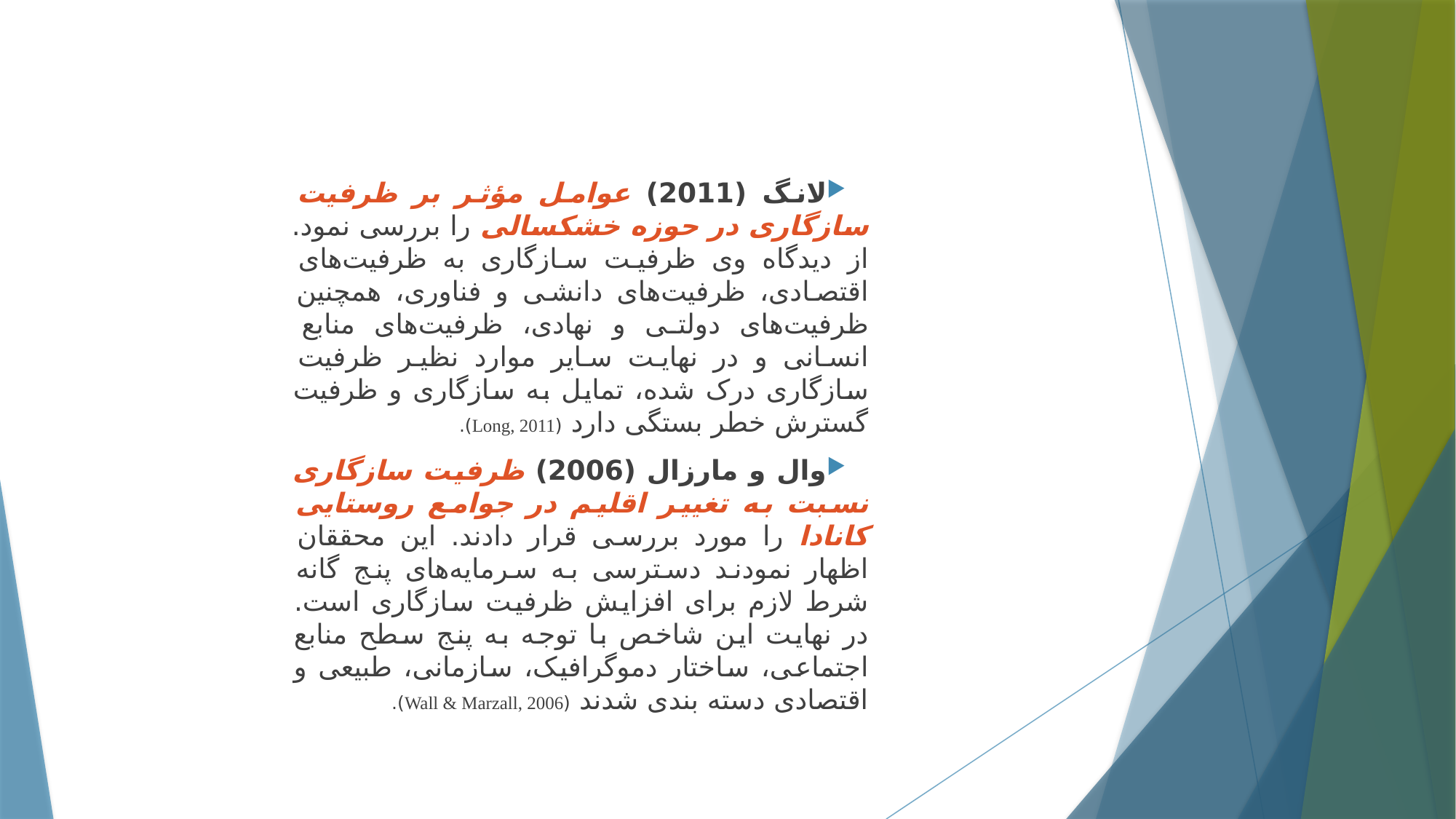

لانگ (2011) عوامل مؤثر بر ظرفیت سازگاری در حوزه خشکسالی را بررسی نمود. از دیدگاه وی ظرفیت سازگاری به ظرفیت‌های اقتصادی، ظرفیت‌های دانشی و فناوری، همچنین ظرفیت‌های دولتی و نهادی، ظرفیت‌های منابع انسانی و در نهایت سایر موارد نظیر ظرفیت سازگاری درک شده، تمایل به سازگاری و ظرفیت گسترش خطر بستگی دارد (Long, 2011).
وال و مارزال (2006) ظرفیت سازگاری نسبت به تغییر اقلیم در جوامع روستایی کانادا را مورد بررسی قرار دادند. این محققان اظهار نمودند دسترسی به سرمایه‌های پنج گانه شرط لازم برای افزایش ظرفیت سازگاری است. در نهایت این شاخص با توجه به پنج سطح منابع اجتماعی، ساختار دموگرافیک، سازمانی، طبیعی و اقتصادی دسته بندی شدند (Wall & Marzall, 2006).